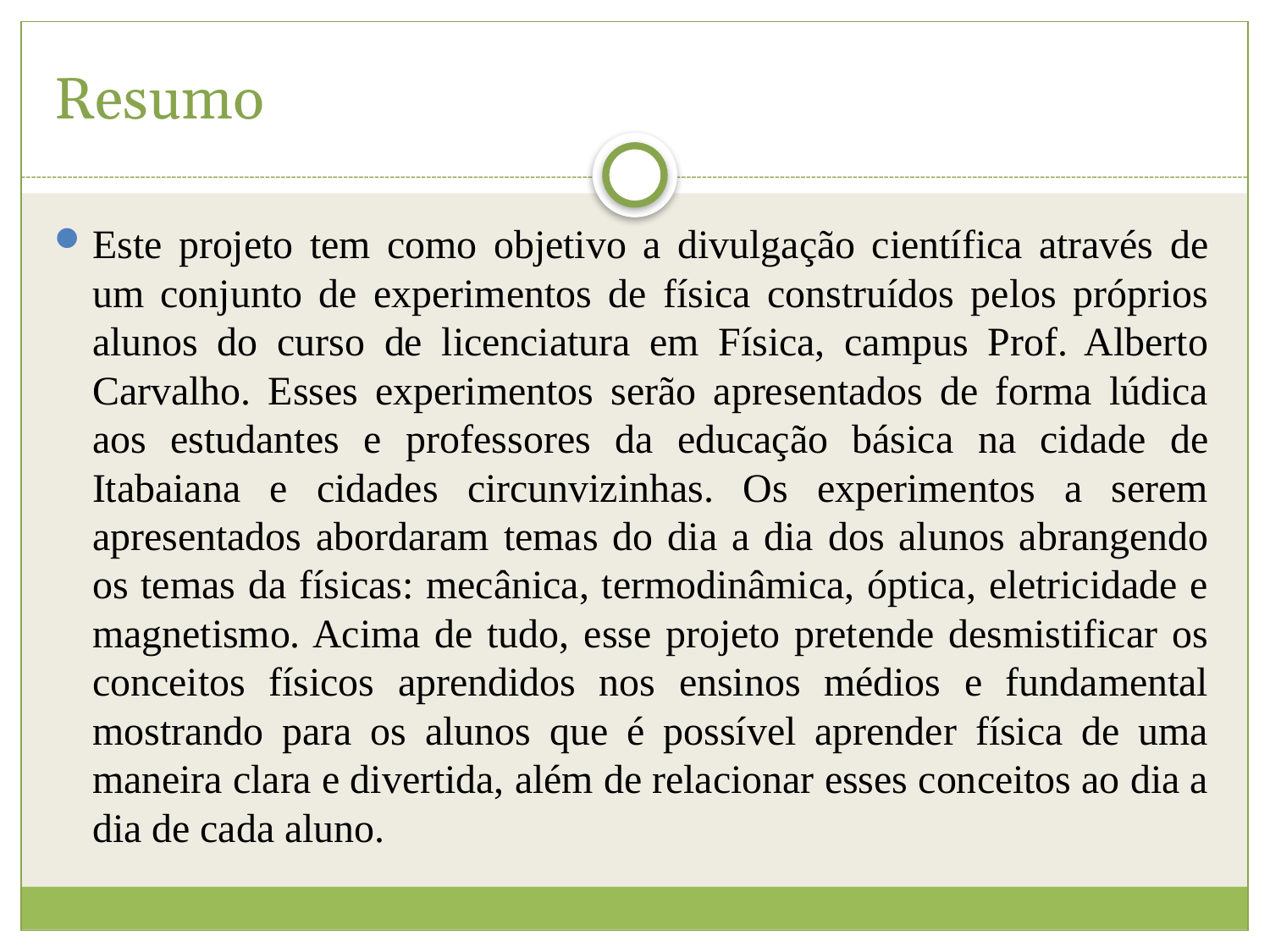

# Resumo
Este projeto tem como objetivo a divulgação científica através de um conjunto de experimentos de física construídos pelos próprios alunos do curso de licenciatura em Física, campus Prof. Alberto Carvalho. Esses experimentos serão apresentados de forma lúdica aos estudantes e professores da educação básica na cidade de Itabaiana e cidades circunvizinhas. Os experimentos a serem apresentados abordaram temas do dia a dia dos alunos abrangendo os temas da físicas: mecânica, termodinâmica, óptica, eletricidade e magnetismo. Acima de tudo, esse projeto pretende desmistificar os conceitos físicos aprendidos nos ensinos médios e fundamental mostrando para os alunos que é possível aprender física de uma maneira clara e divertida, além de relacionar esses conceitos ao dia a dia de cada aluno.